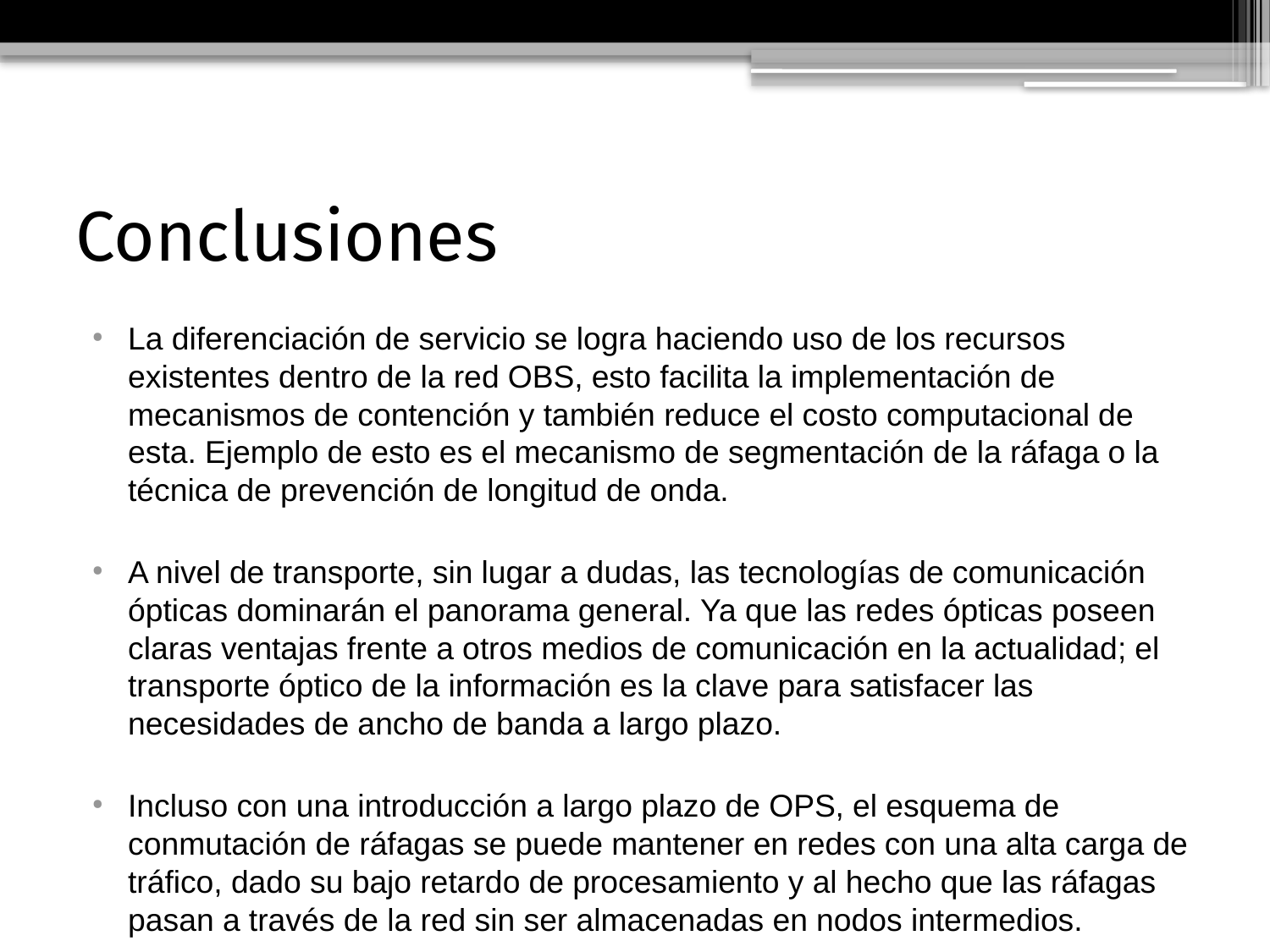

# Conclusiones
La diferenciación de servicio se logra haciendo uso de los recursos existentes dentro de la red OBS, esto facilita la implementación de mecanismos de contención y también reduce el costo computacional de esta. Ejemplo de esto es el mecanismo de segmentación de la ráfaga o la técnica de prevención de longitud de onda.

A nivel de transporte, sin lugar a dudas, las tecnologías de comunicación ópticas dominarán el panorama general. Ya que las redes ópticas poseen claras ventajas frente a otros medios de comunicación en la actualidad; el transporte óptico de la información es la clave para satisfacer las necesidades de ancho de banda a largo plazo.

Incluso con una introducción a largo plazo de OPS, el esquema de conmutación de ráfagas se puede mantener en redes con una alta carga de tráfico, dado su bajo retardo de procesamiento y al hecho que las ráfagas pasan a través de la red sin ser almacenadas en nodos intermedios.